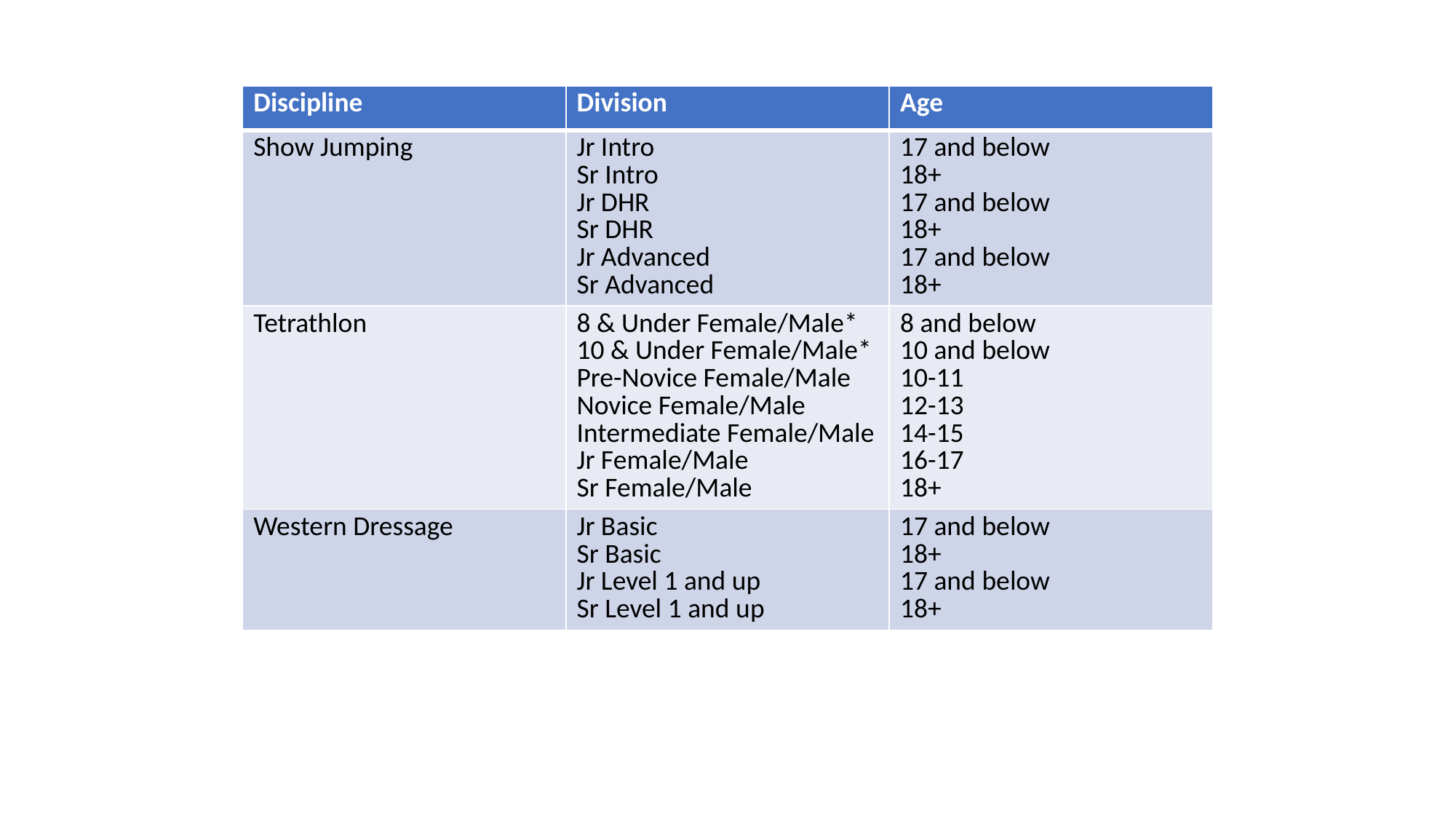

| Discipline | Division | Age |
| --- | --- | --- |
| Show Jumping | Jr Intro Sr Intro Jr DHR Sr DHR Jr Advanced Sr Advanced | 17 and below 18+ 17 and below 18+ 17 and below 18+ |
| Tetrathlon | 8 & Under Female/Male\* 10 & Under Female/Male\* Pre-Novice Female/Male Novice Female/Male Intermediate Female/Male Jr Female/Male Sr Female/Male | 8 and below 10 and below 10-11 12-13 14-15 16-17 18+ |
| Western Dressage | Jr Basic Sr Basic Jr Level 1 and up Sr Level 1 and up | 17 and below 18+ 17 and below 18+ |